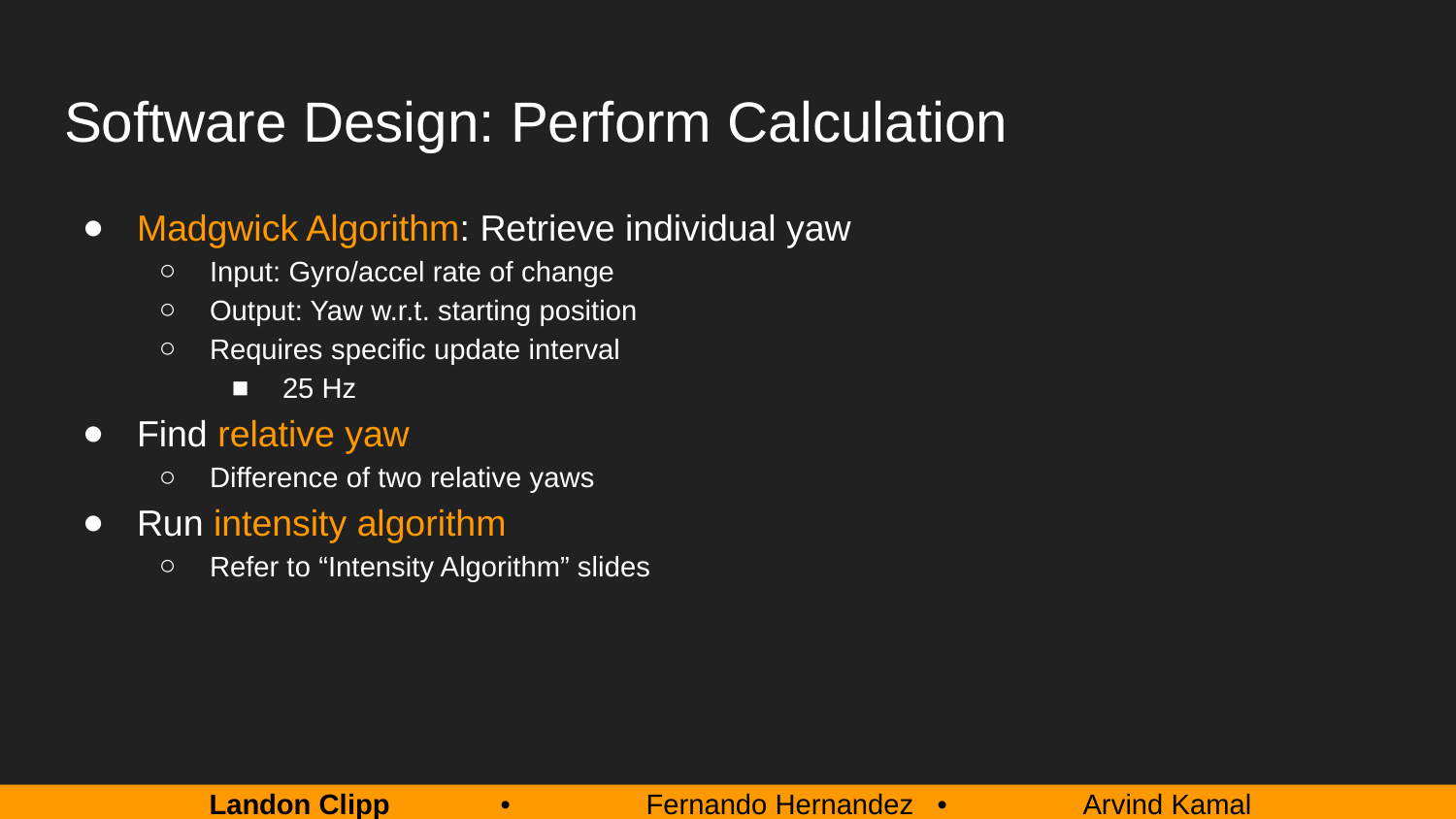

# Software Design: Perform Calculation
Madgwick Algorithm: Retrieve individual yaw
Input: Gyro/accel rate of change
Output: Yaw w.r.t. starting position
Requires specific update interval
25 Hz
Find relative yaw
Difference of two relative yaws
Run intensity algorithm
Refer to “Intensity Algorithm” slides
Landon Clipp 	•	Fernando Hernandez 	•	Arvind Kamal